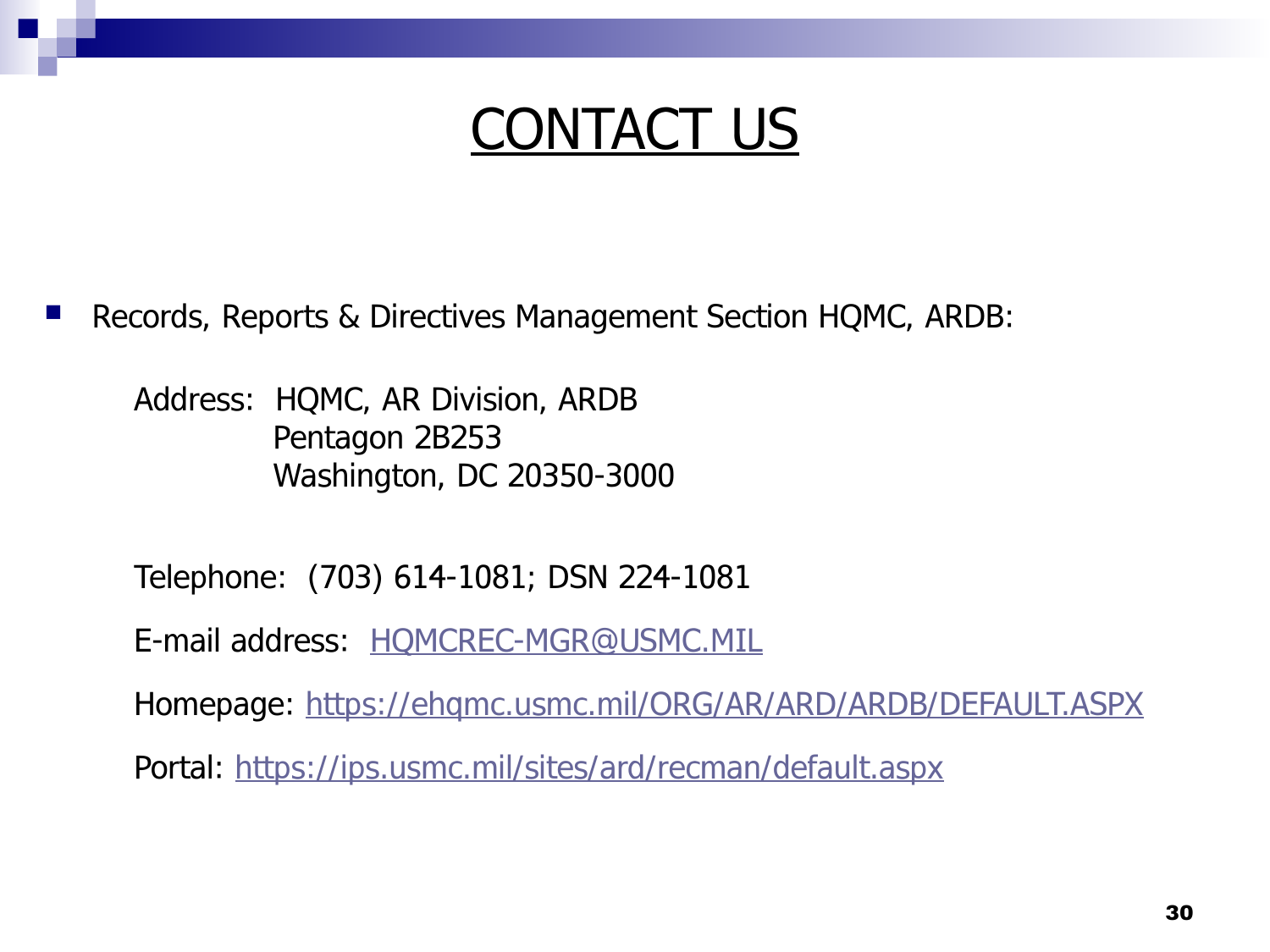

# CONTACT US

Records, Reports & Directives Management Section HQMC, ARDB:

         Address:  HQMC, AR Division, ARDB
                       Pentagon 2B253
                       Washington, DC 20350-3000

         Telephone:  (703) 614-1081; DSN 224-1081
         E-mail address:  HQMCREC-MGR@USMC.MIL
         Homepage: https://ehqmc.usmc.mil/ORG/AR/ARD/ARDB/DEFAULT.ASPX
         Portal: https://ips.usmc.mil/sites/ard/recman/default.aspx

30